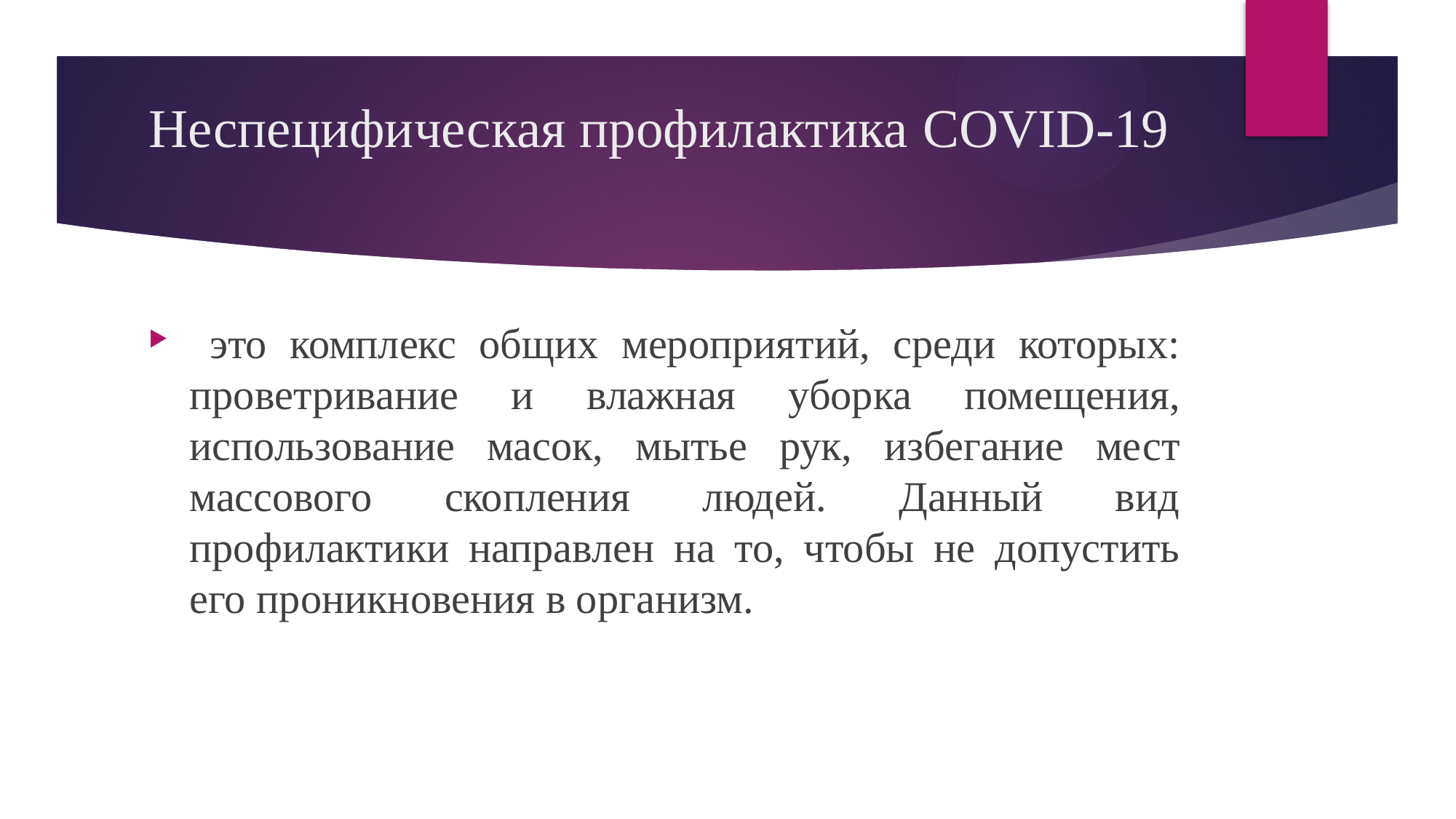

# Неспецифическая профилактика COVID-19
 это комплекс общих мероприятий, среди которых: проветривание и влажная уборка помещения, использование масок, мытье рук, избегание мест массового скопления людей. Данный вид профилактики направлен на то, чтобы не допустить его проникновения в организм.